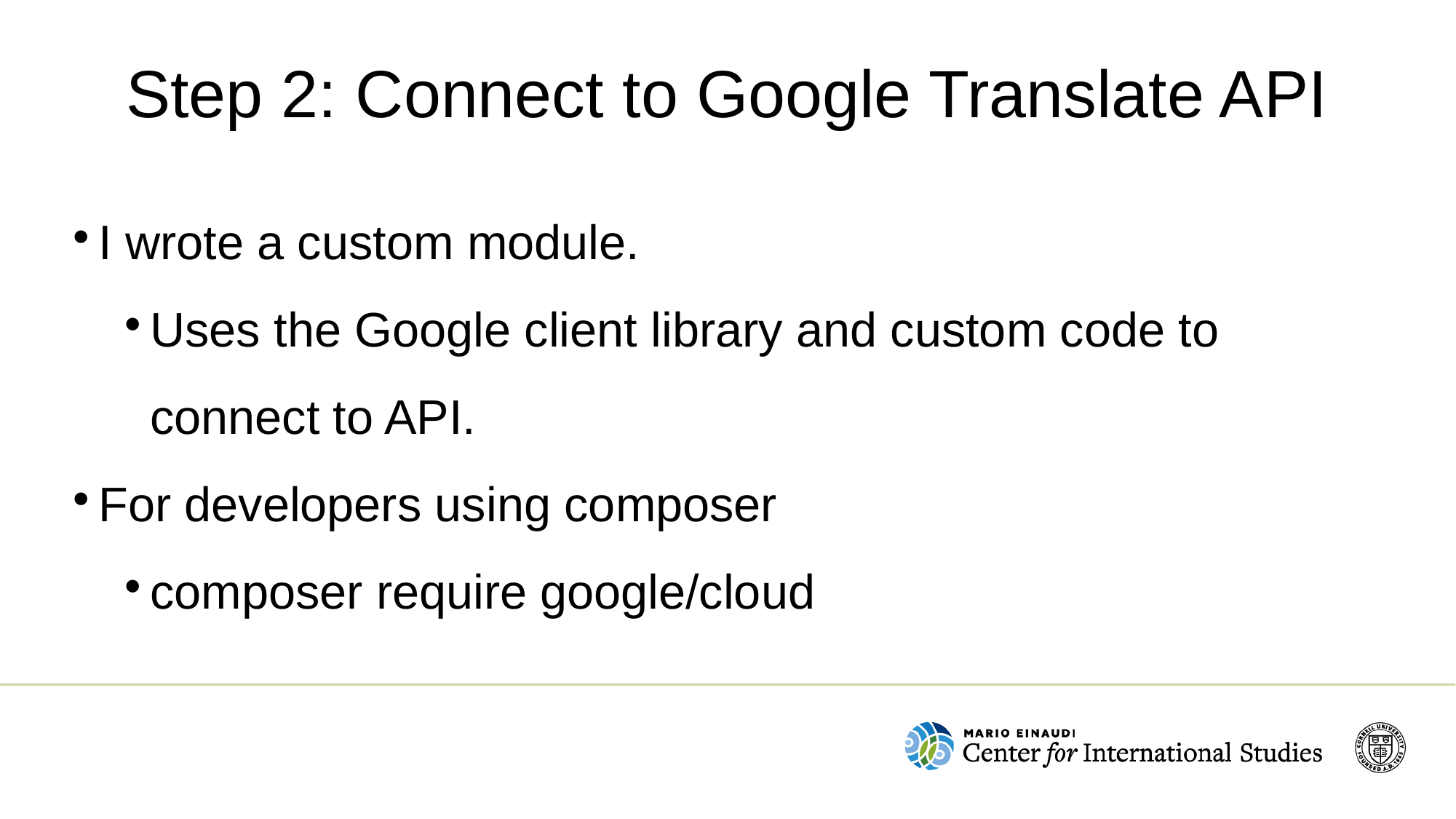

Step 2: Connect to Google Translate API
I wrote a custom module.
Uses the Google client library and custom code to connect to API.
For developers using composer
composer require google/cloud